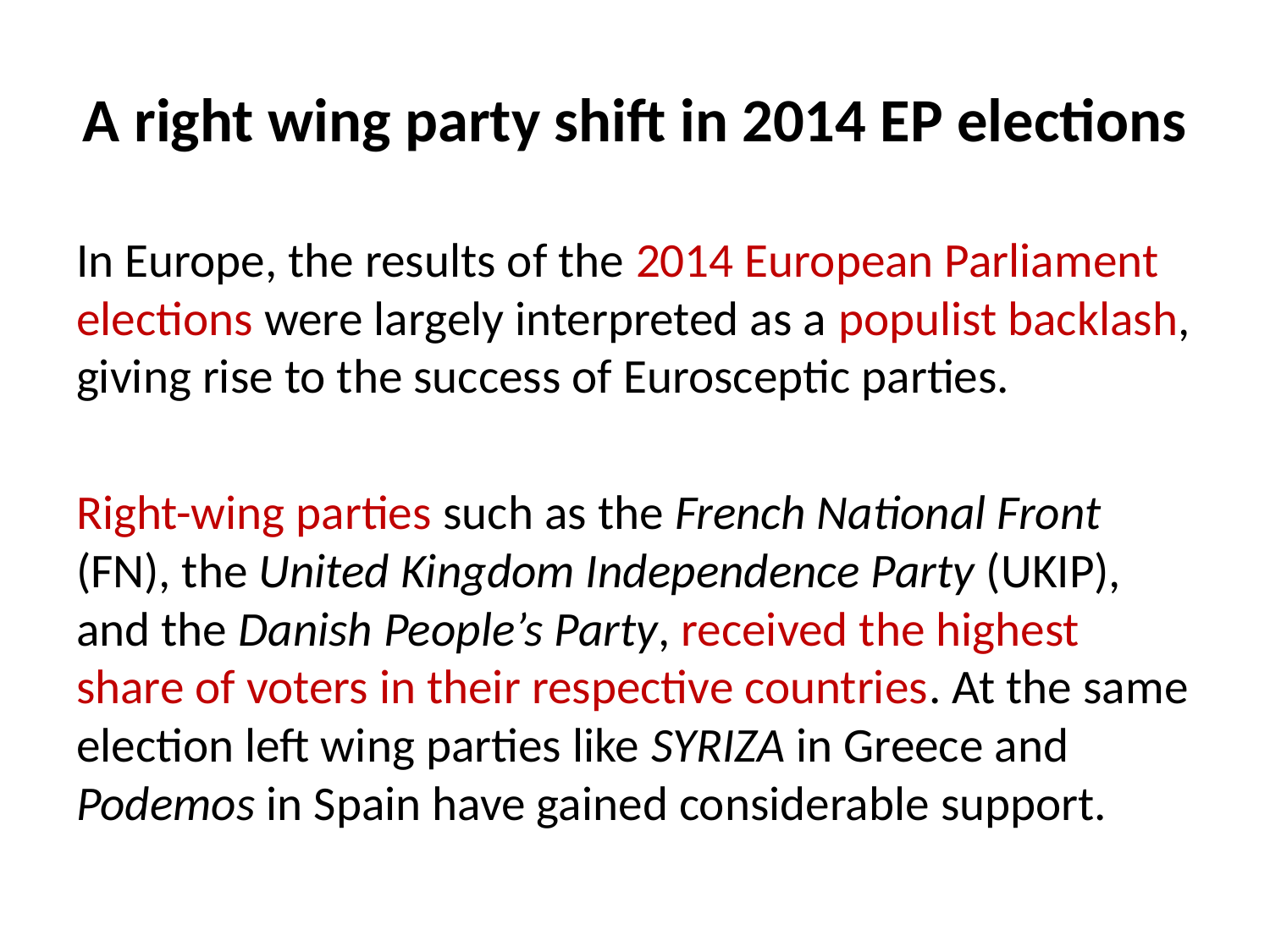

# A right wing party shift in 2014 EP elections
In Europe, the results of the 2014 European Parliament elections were largely interpreted as a populist backlash, giving rise to the success of Eurosceptic parties.

Right-wing parties such as the French National Front (FN), the United Kingdom Independence Party (UKIP), and the Danish People’s Party, received the highest share of voters in their respective countries. At the same election left wing parties like SYRIZA in Greece and Podemos in Spain have gained considerable support.